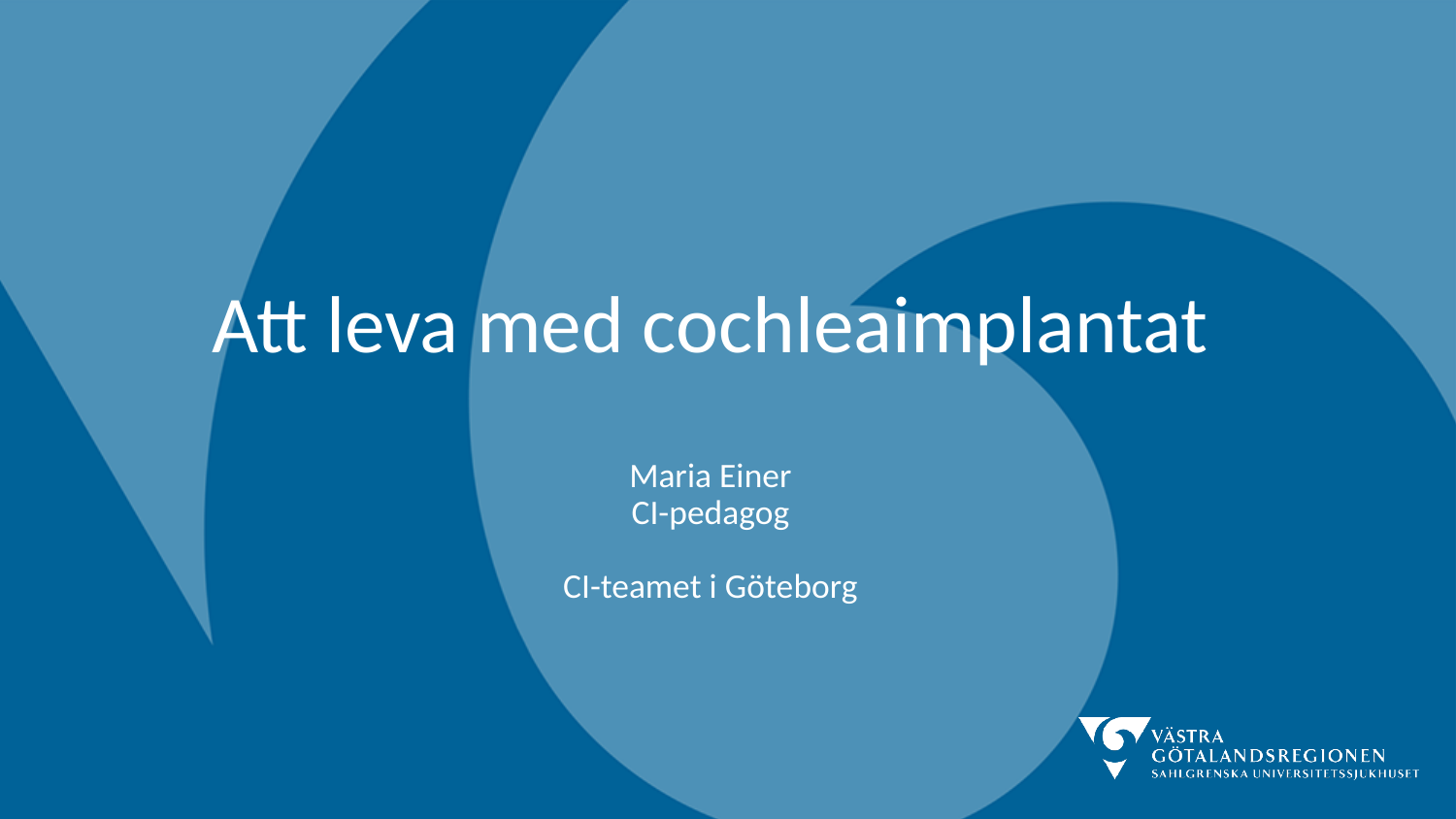

# Att leva med cochleaimplantat Maria Einer CI-pedagog CI-teamet i Göteborg